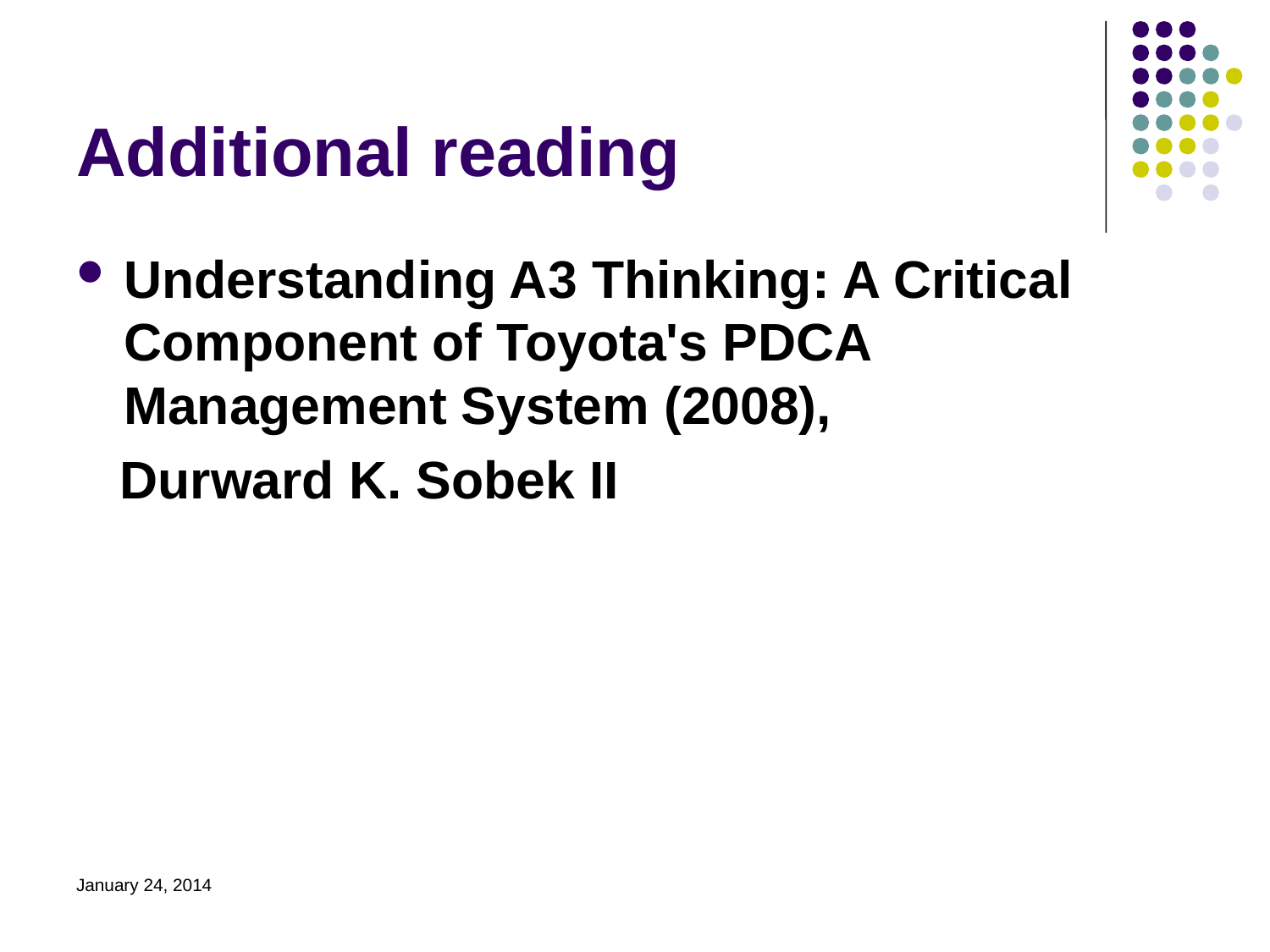

# Additional reading
Understanding A3 Thinking: A Critical Component of Toyota's PDCA Management System (2008),
   Durward K. Sobek II

January 24, 2014
Understanding A3 Thinking: A Critical Component of Toyota's PDCA Management System [Hardcover]
Durward K. Sobek II. (Author),
Art Smalley (Author)
› Visit Amazon's Art Smalley Page
Find all the books, read about the author, and more.
See search results for this author
Are you an author? Learn about Author Central
(Author)
 (27 customer reviews)